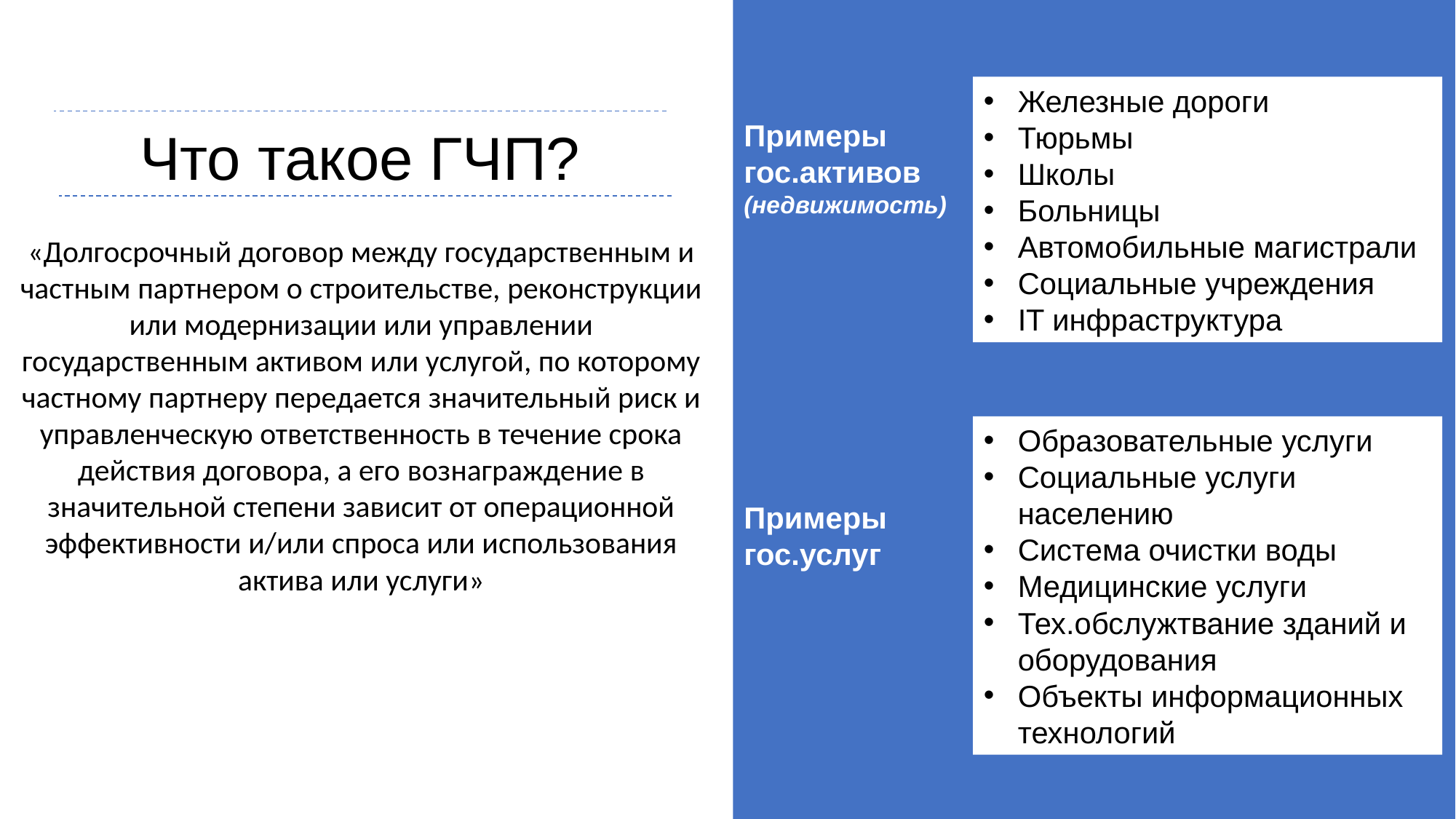

Железные дороги
Тюрьмы
Школы
Больницы
Автомобильные магистрали
Социальные учреждения
IT инфраструктура
Примеры гос.активов (недвижимость)
Что такое ГЧП?
«Долгосрочный договор между государственным и частным партнером о строительстве, реконструкции или модернизации или управлении государственным активом или услугой, по которому частному партнеру передается значительный риск и управленческую ответственность в течение срока действия договора, а его вознаграждение в значительной степени зависит от операционной эффективности и/или спроса или использования актива или услуги»
Образовательные услуги
Социальные услуги населению
Система очистки воды
Медицинские услуги
Тех.обслужтвание зданий и оборудования
Объекты информационных технологий
Примеры гос.услуг